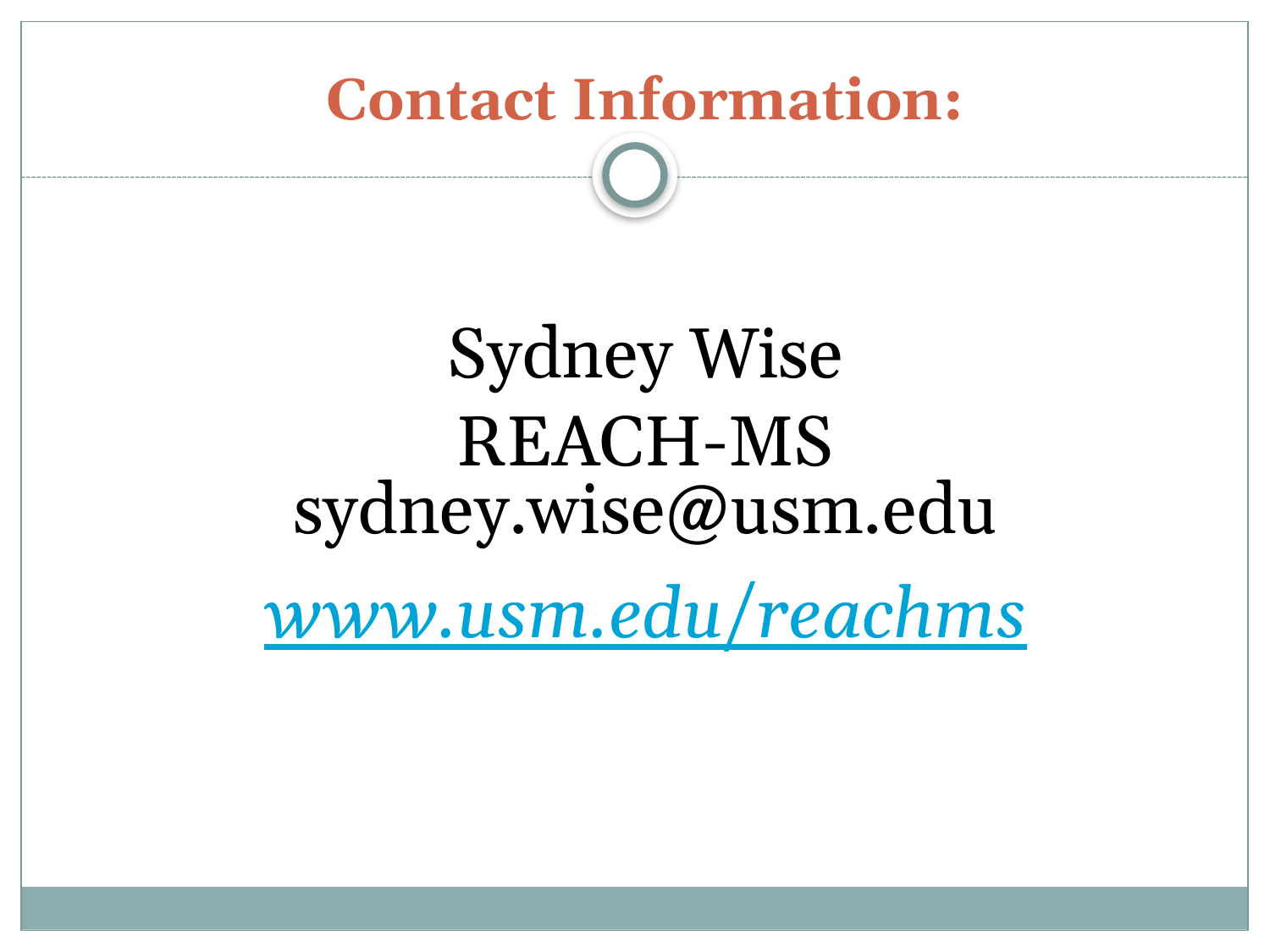

# Contact Information:
Sydney Wise

REACH-MS
sydney.wise@usm.edu

www.usm.edu/reachms